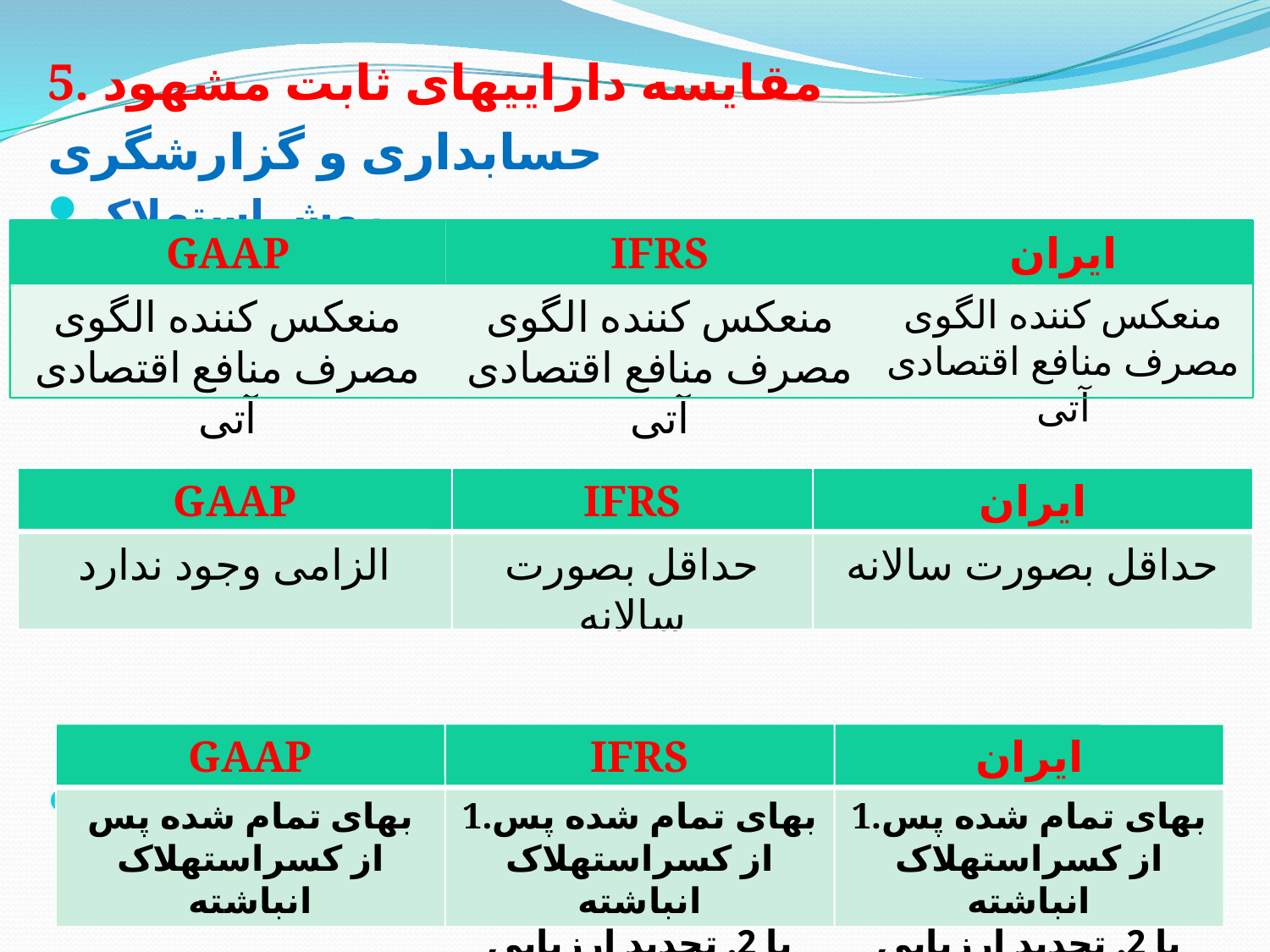

# 5. مقایسه داراییهای ثابت مشهود
حسابداری و گزارشگری
روش استهلاک

بررسی ارزش اسقاط

ارزشیابی در تاریخ ترازنامه

GAAP

IFRS
ایران

منعکس کننده الگوی مصرف منافع اقتصادی آتی

منعکس کننده الگوی مصرف منافع اقتصادی آتی
منعکس کننده الگوی مصرف منافع اقتصادی آتی

GAAP

IFRS

ایران

الزامی وجود ندارد

حداقل بصورت سالانه
حداقل بصورت سالانه

GAAP

IFRS

ایران

بهای تمام شده پس از کسراستهلاک انباشته

1.بهای تمام شده پس از کسراستهلاک انباشته
یا 2. تجدید ارزیابی
1.بهای تمام شده پس از کسراستهلاک انباشته
یا 2. تجدید ارزیابی